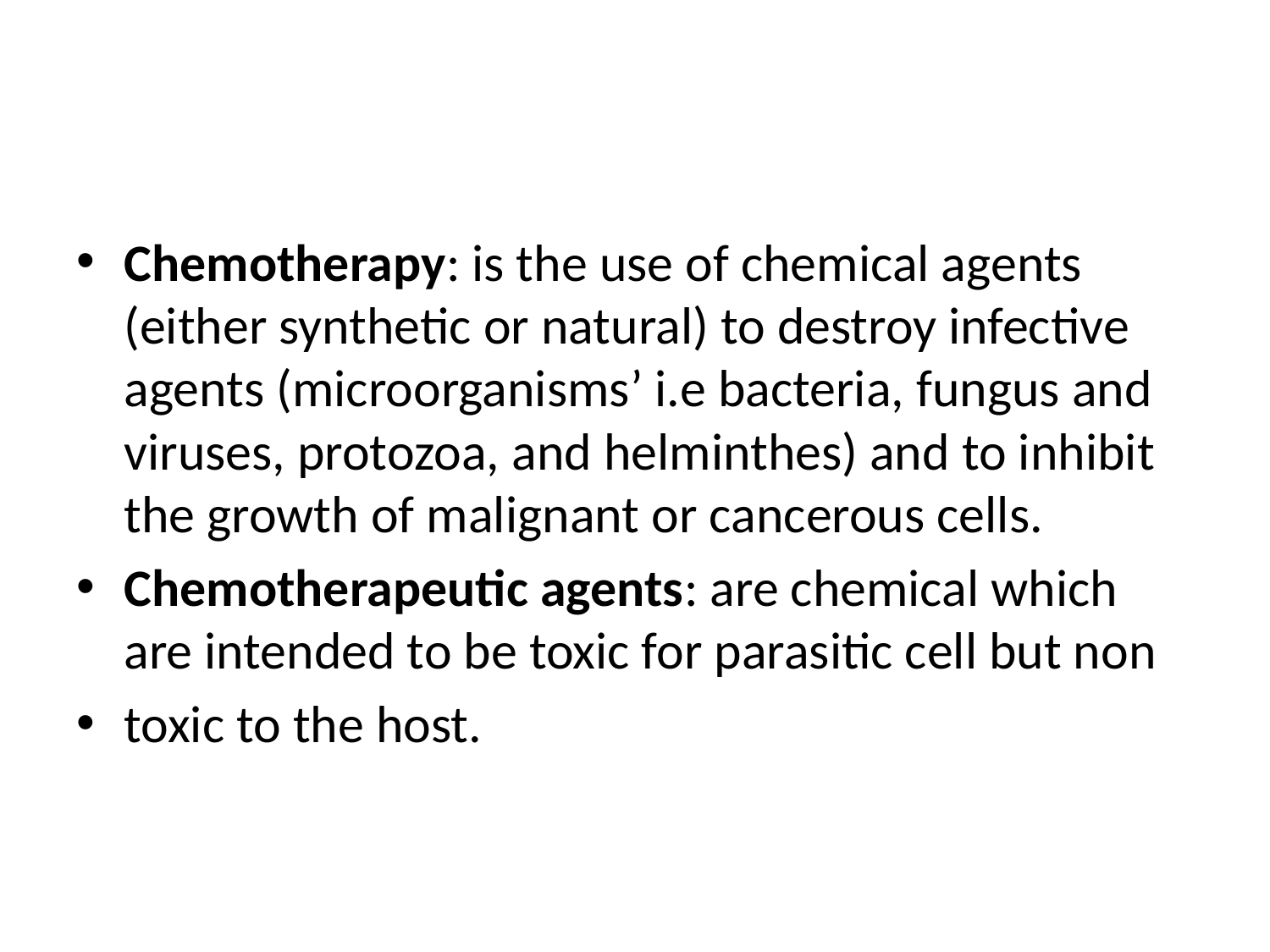

#
Chemotherapy: is the use of chemical agents (either synthetic or natural) to destroy infective agents (microorganisms’ i.e bacteria, fungus and viruses, protozoa, and helminthes) and to inhibit the growth of malignant or cancerous cells.
Chemotherapeutic agents: are chemical which are intended to be toxic for parasitic cell but non
toxic to the host.